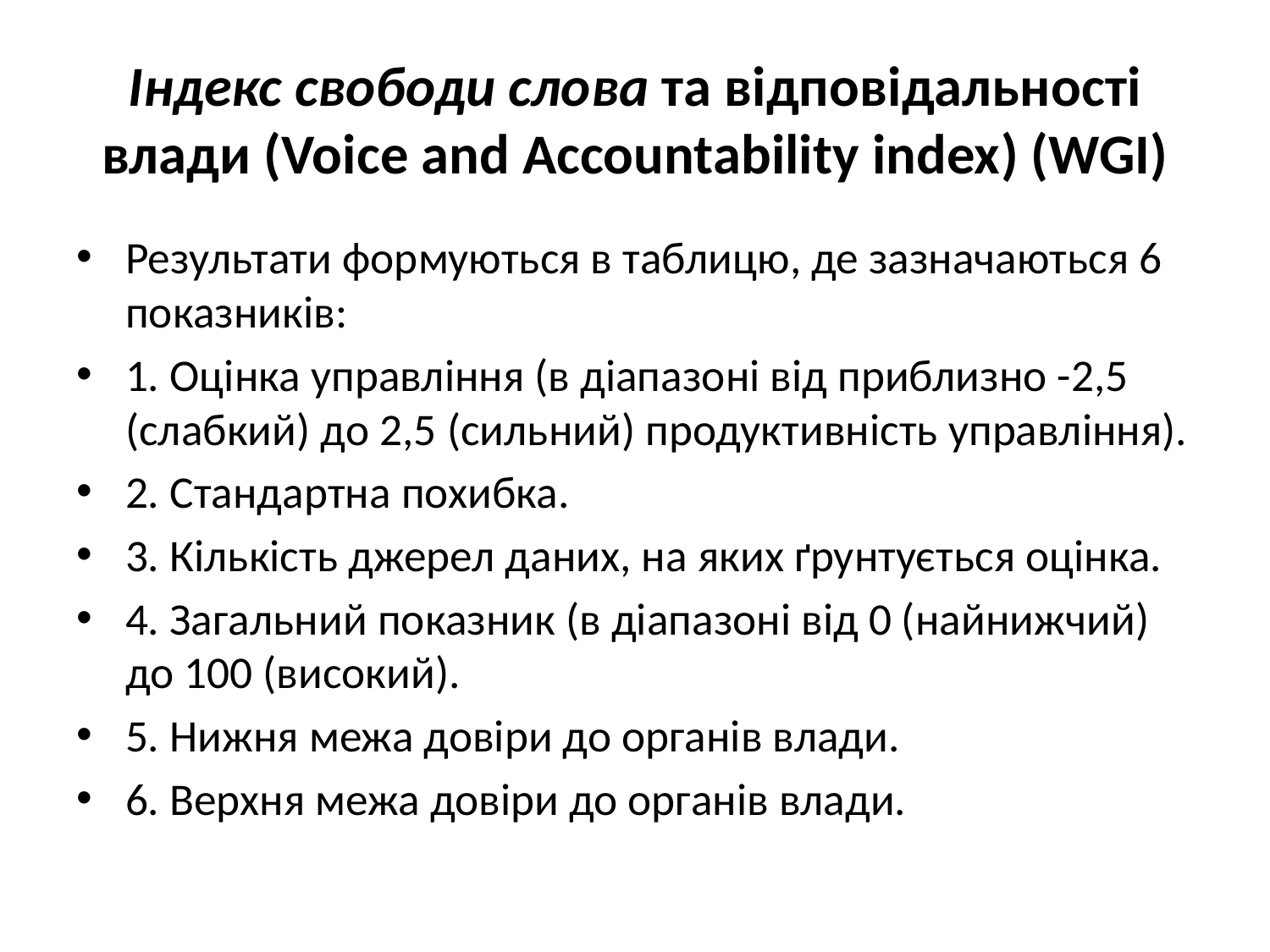

# Індекс свободи слова та відповідальності влади (Voice and Accountability index) (WGI)
Результати формуються в таблицю, де зазначаються 6 показників:
1. Оцінка управління (в діапазоні від приблизно -2,5 (слабкий) до 2,5 (сильний) продуктивність управління).
2. Стандартна похибка.
3. Кількість джерел даних, на яких ґрунтується оцінка.
4. Загальний показник (в діапазоні від 0 (найнижчий) до 100 (високий).
5. Нижня межа довіри до органів влади.
6. Верхня межа довіри до органів влади.